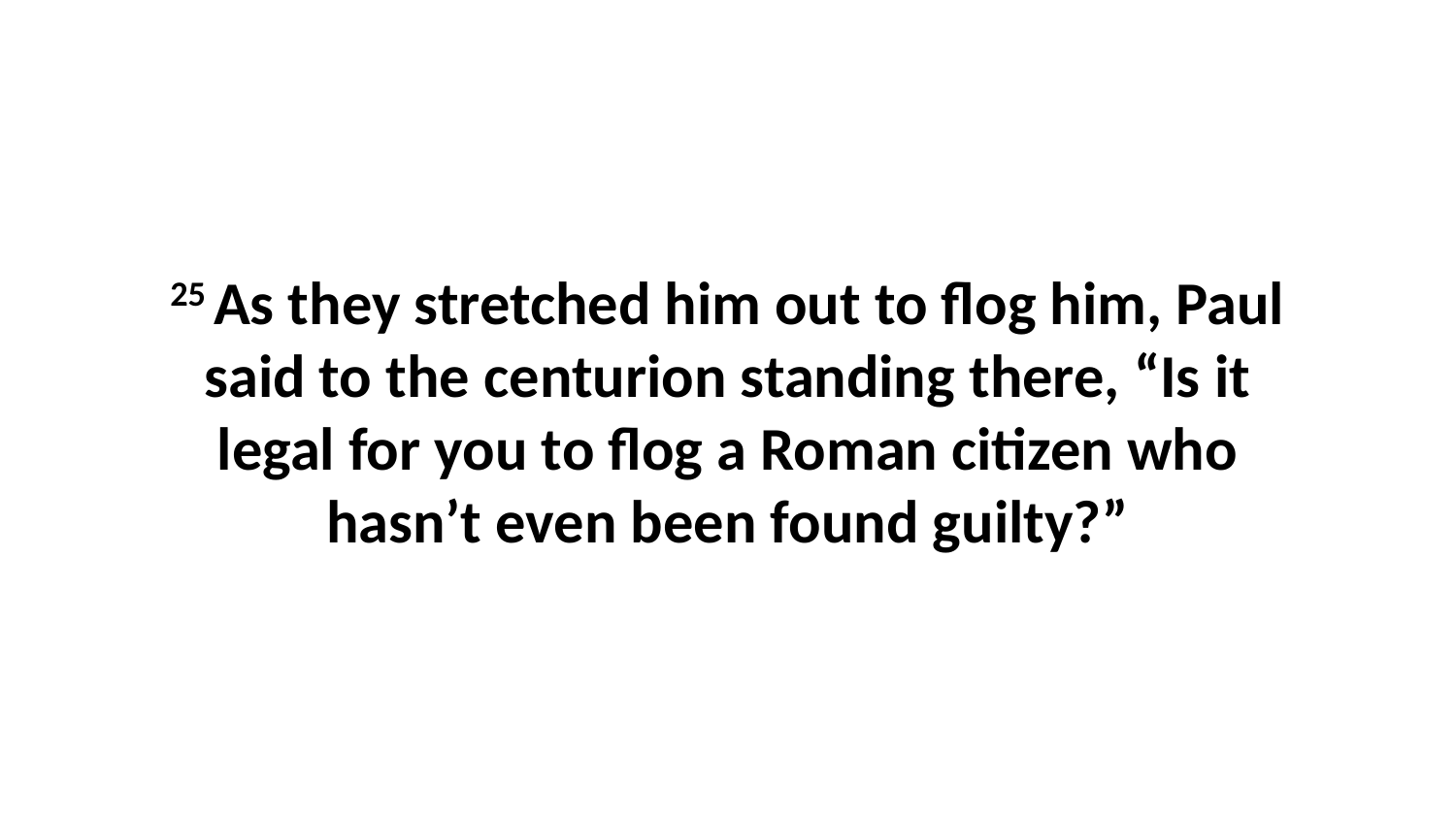

25 As they stretched him out to flog him, Paul said to the centurion standing there, “Is it legal for you to flog a Roman citizen who hasn’t even been found guilty?”